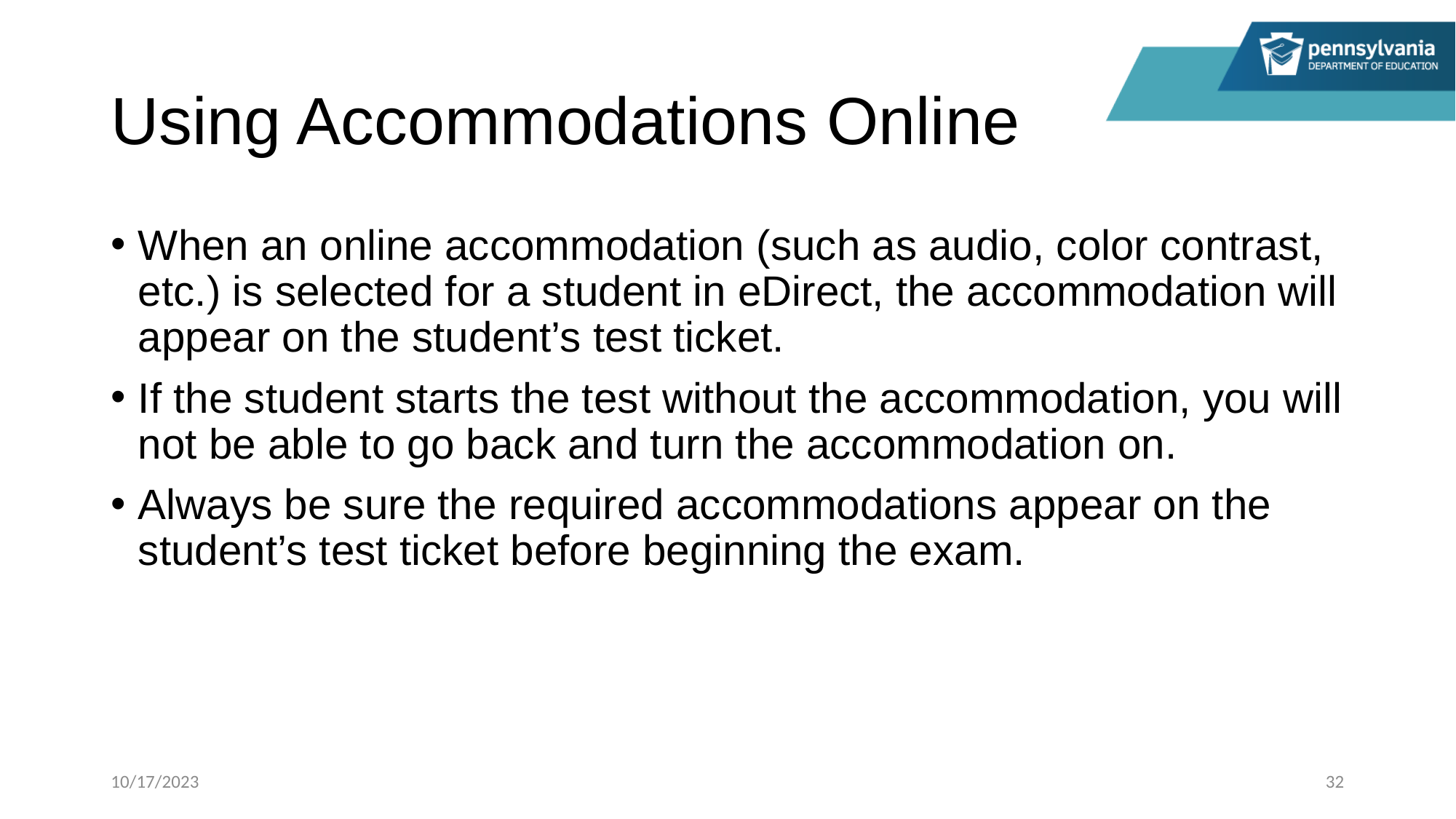

# Using Accommodations Online
When an online accommodation (such as audio, color contrast, etc.) is selected for a student in eDirect, the accommodation will appear on the student’s test ticket.
If the student starts the test without the accommodation, you will not be able to go back and turn the accommodation on.
Always be sure the required accommodations appear on the student’s test ticket before beginning the exam.
10/17/2023
32